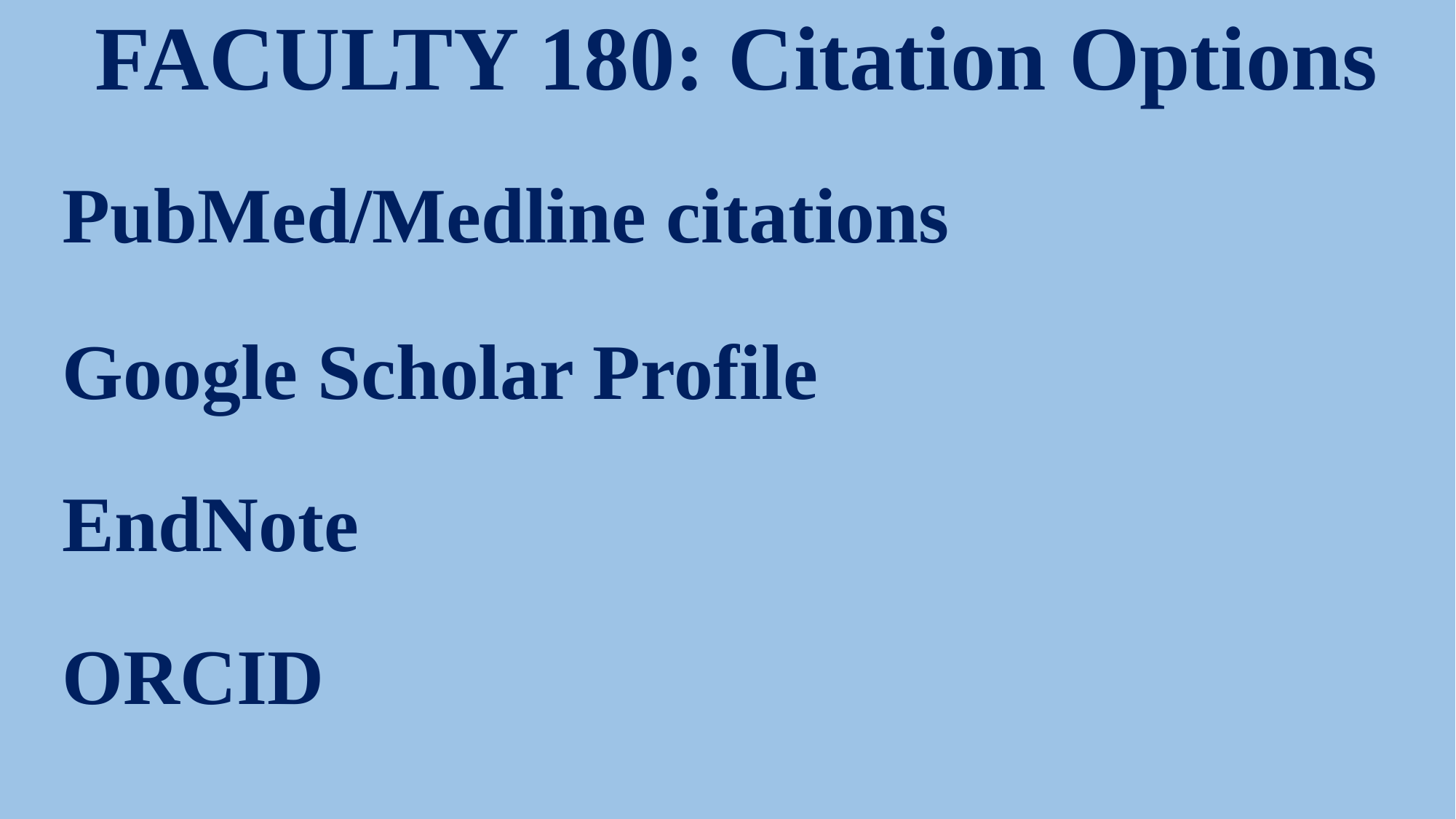

# FACULTY 180: Citation Options
PubMed/Medline citations

Google Scholar Profile

EndNote

ORCID